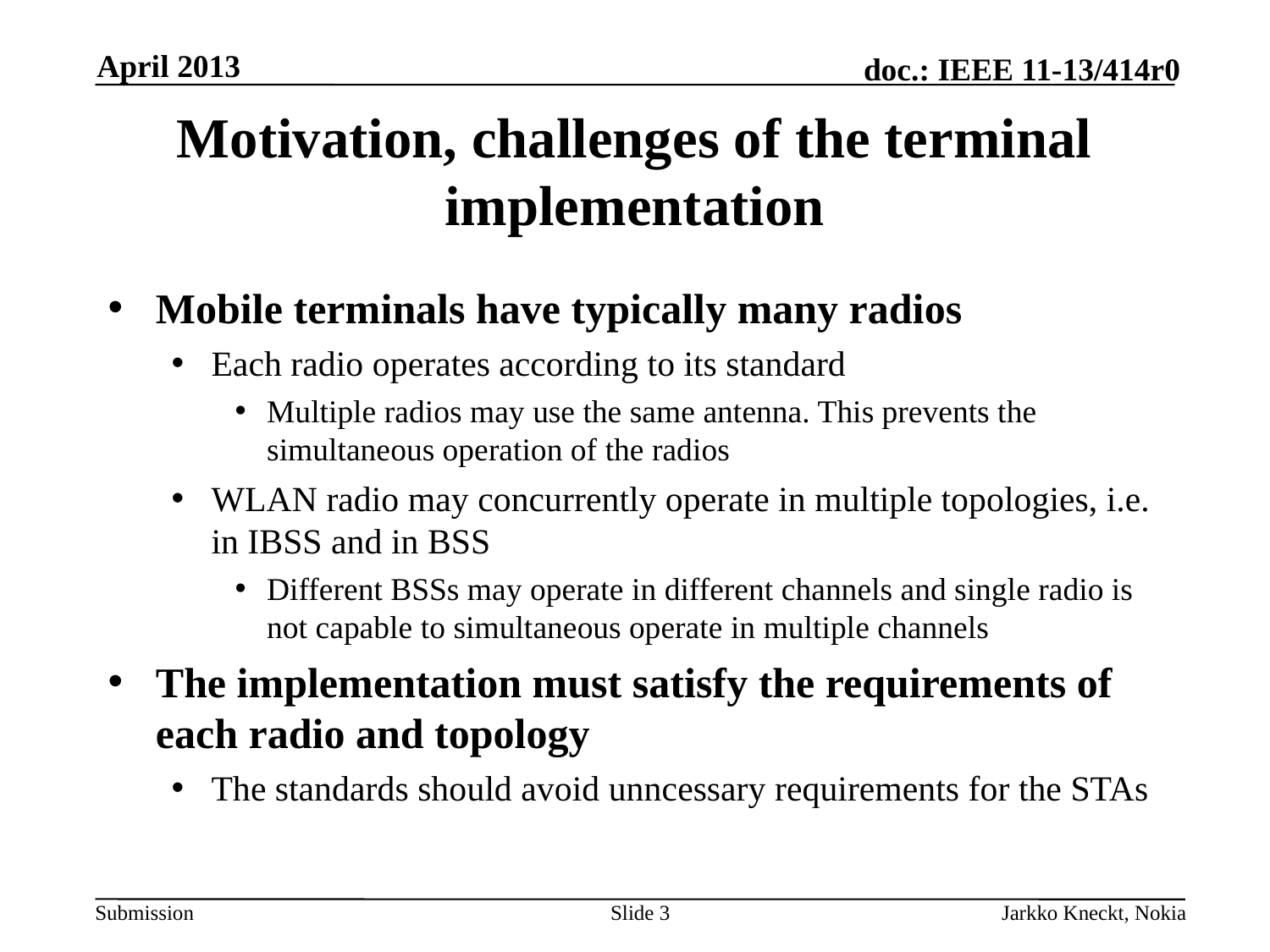

April 2013
# Motivation, challenges of the terminal implementation
Mobile terminals have typically many radios
Each radio operates according to its standard
Multiple radios may use the same antenna. This prevents the simultaneous operation of the radios
WLAN radio may concurrently operate in multiple topologies, i.e. in IBSS and in BSS
Different BSSs may operate in different channels and single radio is not capable to simultaneous operate in multiple channels
The implementation must satisfy the requirements of each radio and topology
The standards should avoid unncessary requirements for the STAs
Slide 3
Jarkko Kneckt, Nokia